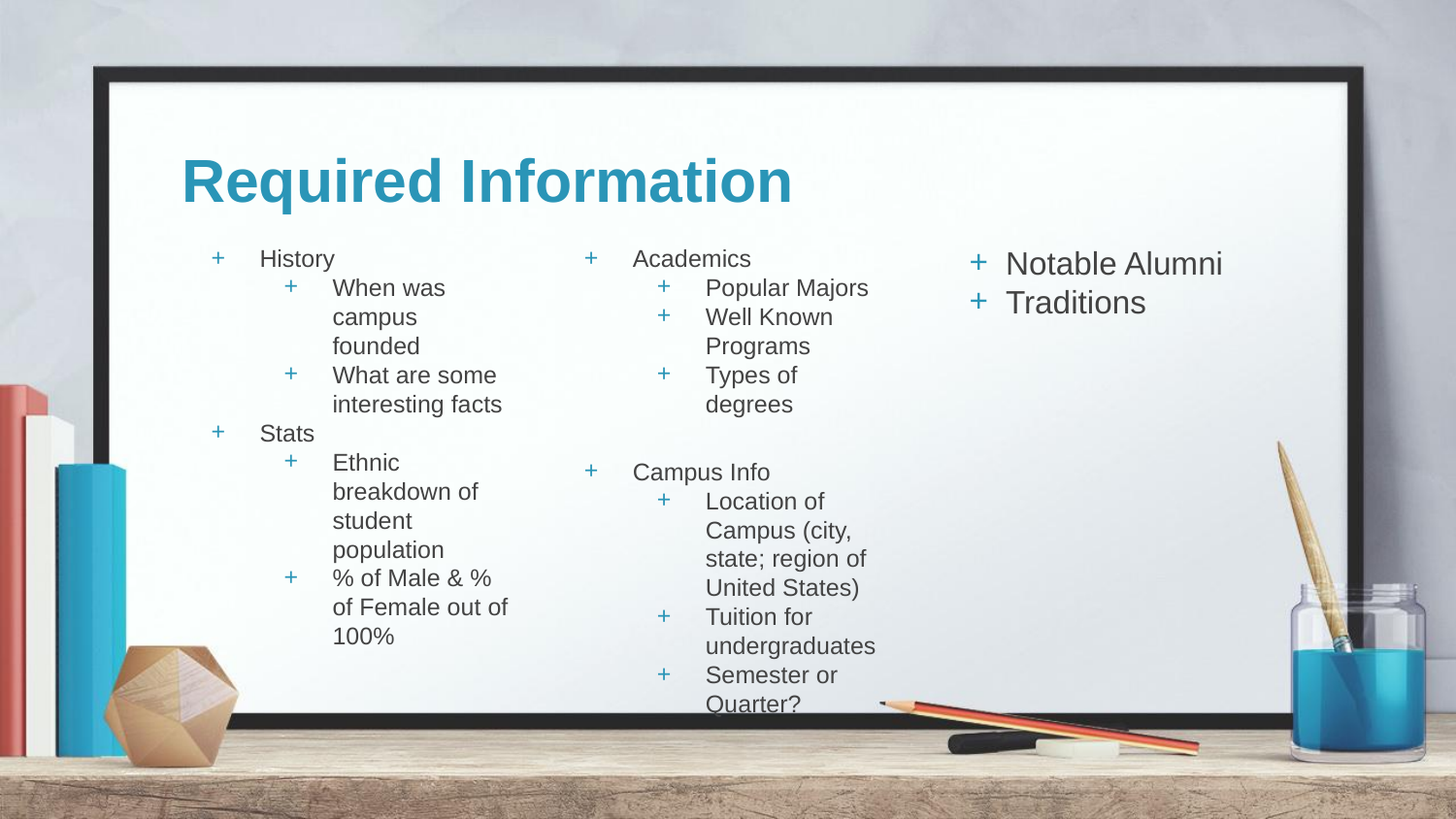

# Required Information
History
When was campus founded
What are some interesting facts
Stats
Ethnic breakdown of student population
% of Male & % of Female out of 100%
Academics
Popular Majors
Well Known Programs
Types of degrees

Campus Info
Location of Campus (city, state; region of United States)
Tuition for undergraduates
Semester or Quarter?
Notable Alumni
Traditions